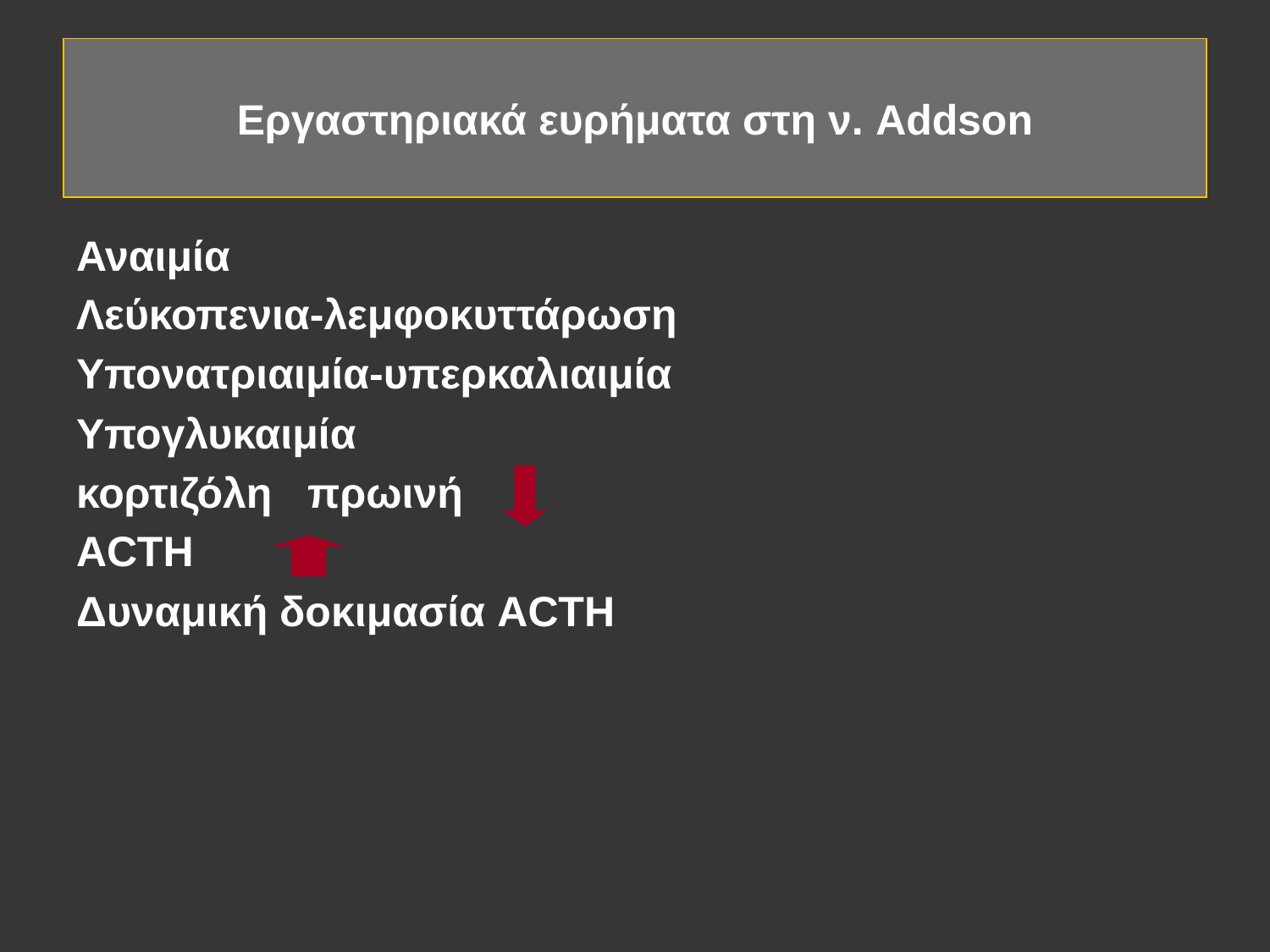

# Εργαστηριακά ευρήματα στη ν. Addson
Αναιμία
Λεύκοπενια-λεμφοκυττάρωση
Υπονατριαιμία-υπερκαλιαιμία
Υπογλυκαιμία
κορτιζόλη   πρωινή
ACTH
Δυναμική δοκιμασία ACTH